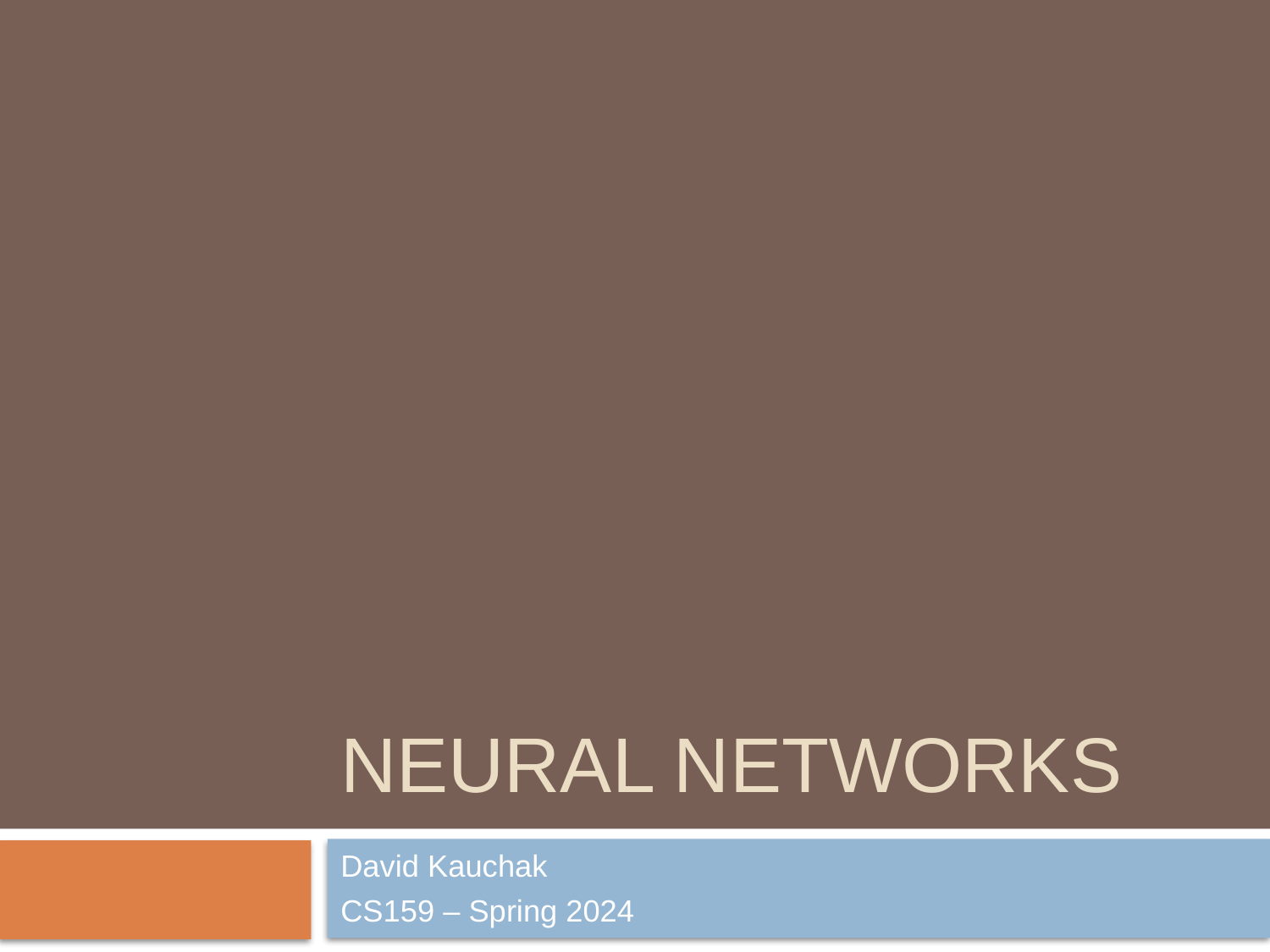

# Neural networks
David Kauchak
CS159 – Spring 2024